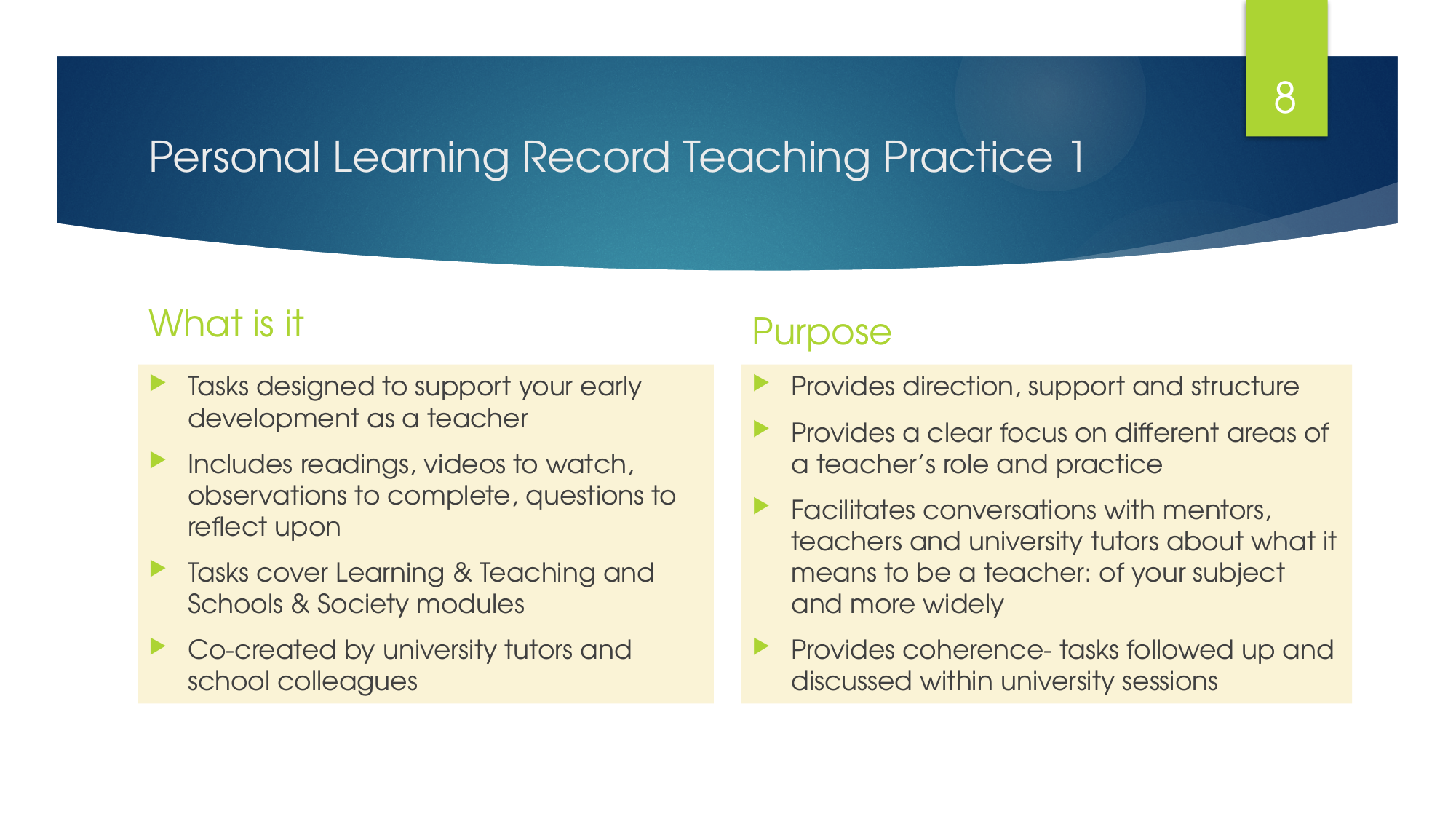

8
# Personal Learning Record Teaching Practice 1
What is it
Purpose
Tasks designed to support your early development as a teacher
Includes readings, videos to watch, observations to complete, questions to reflect upon
Tasks cover Learning & Teaching and Schools & Society modules
Co-created by university tutors and school colleagues
Provides direction, support and structure
Provides a clear focus on different areas of a teacher’s role and practice
Facilitates conversations with mentors, teachers and university tutors about what it means to be a teacher: of your subject and more widely
Provides coherence- tasks followed up and discussed within university sessions